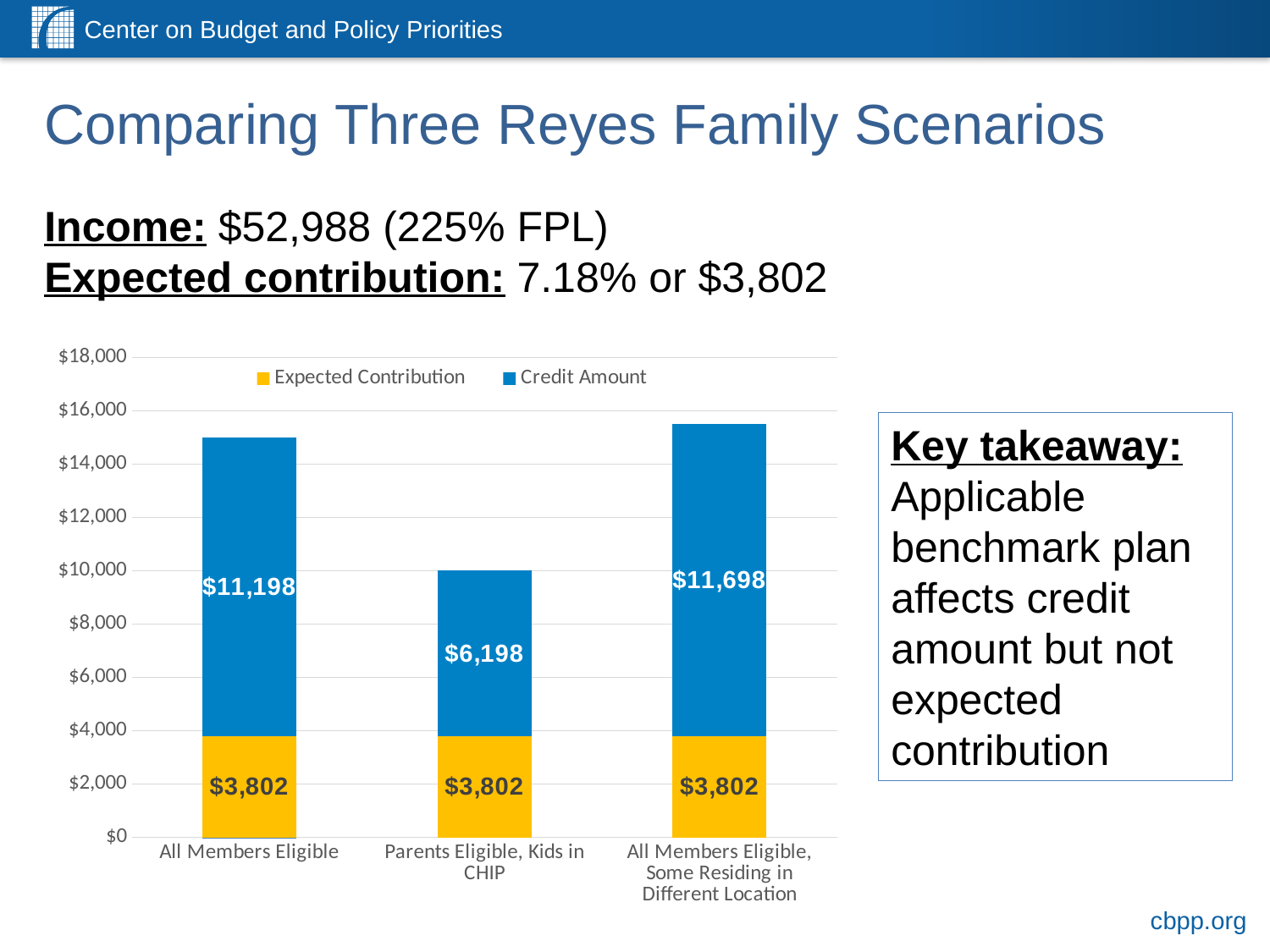

# Comparing Three Reyes Family Scenarios
Income: $52,988 (225% FPL)
Expected contribution: 7.18% or $3,802

[unsupported chart]

Key takeaway:
Applicable benchmark plan affects credit amount but not expected contribution